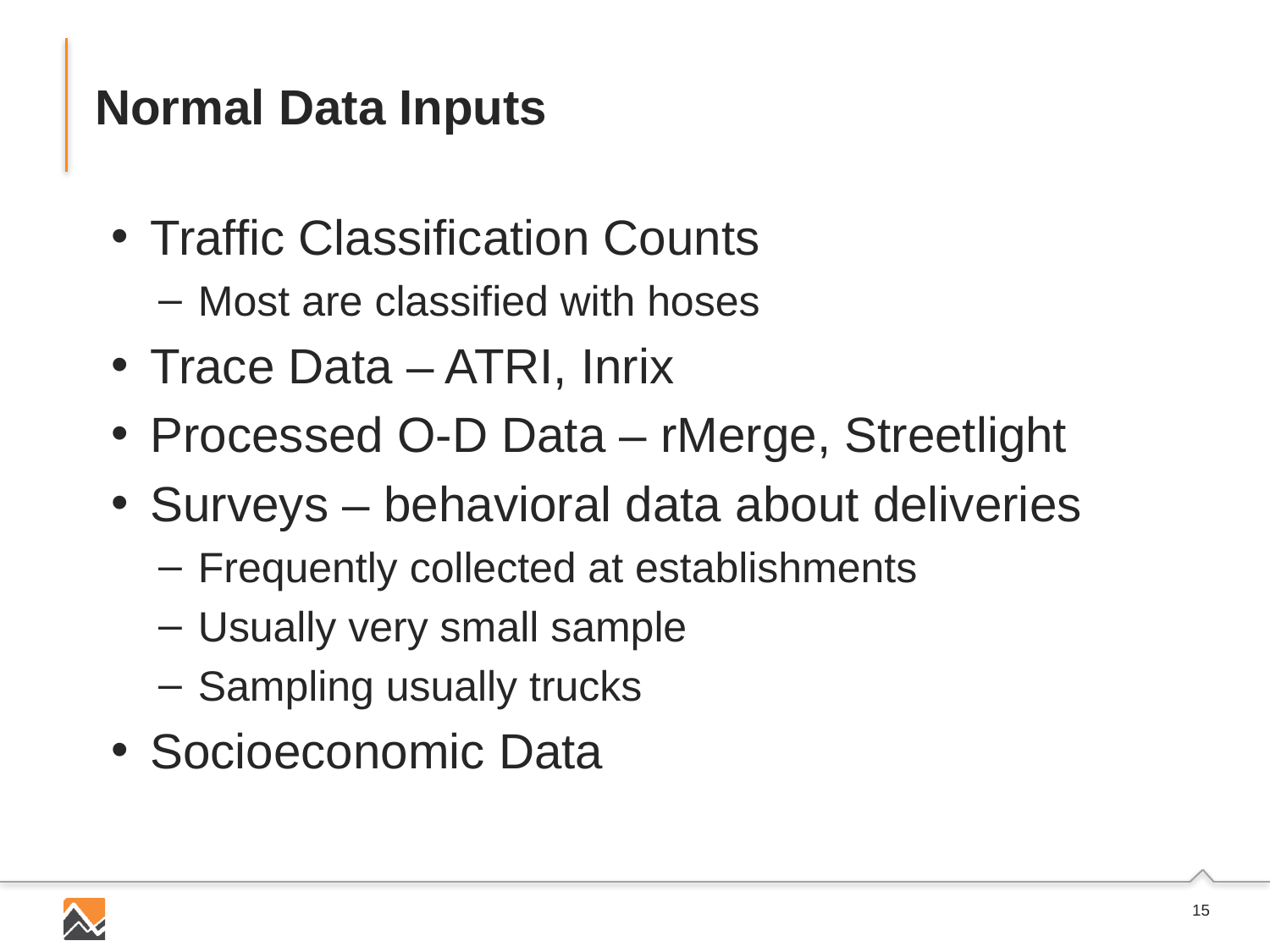

# Normal Data Inputs
Traffic Classification Counts
Most are classified with hoses
Trace Data – ATRI, Inrix
Processed O-D Data – rMerge, Streetlight
Surveys – behavioral data about deliveries
Frequently collected at establishments
Usually very small sample
Sampling usually trucks
Socioeconomic Data